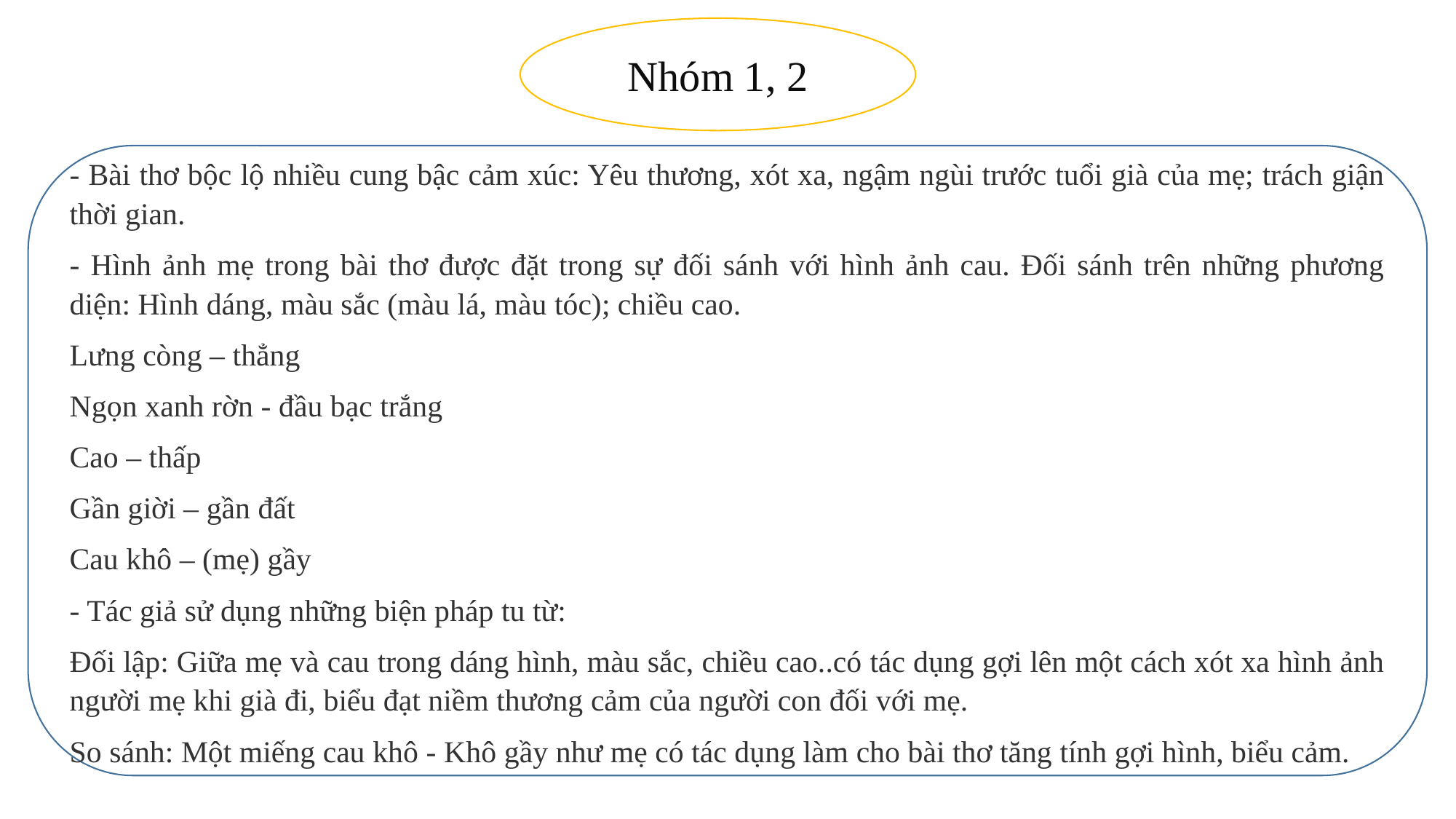

Nhóm 1, 2
- Bài thơ bộc lộ nhiều cung bậc cảm xúc: Yêu thương, xót xa, ngậm ngùi trước tuổi già của mẹ; trách giận thời gian.
- Hình ảnh mẹ trong bài thơ được đặt trong sự đối sánh với hình ảnh cau. Đối sánh trên những phương diện: Hình dáng, màu sắc (màu lá, màu tóc); chiều cao.
Lưng còng – thẳng
Ngọn xanh rờn - đầu bạc trắng
Cao – thấp
Gần giời – gần đất
Cau khô – (mẹ) gầy
- Tác giả sử dụng những biện pháp tu từ:
Đối lập: Giữa mẹ và cau trong dáng hình, màu sắc, chiều cao..có tác dụng gợi lên một cách xót xa hình ảnh người mẹ khi già đi, biểu đạt niềm thương cảm của người con đối với mẹ.
So sánh: Một miếng cau khô - Khô gầy như mẹ có tác dụng làm cho bài thơ tăng tính gợi hình, biểu cảm.